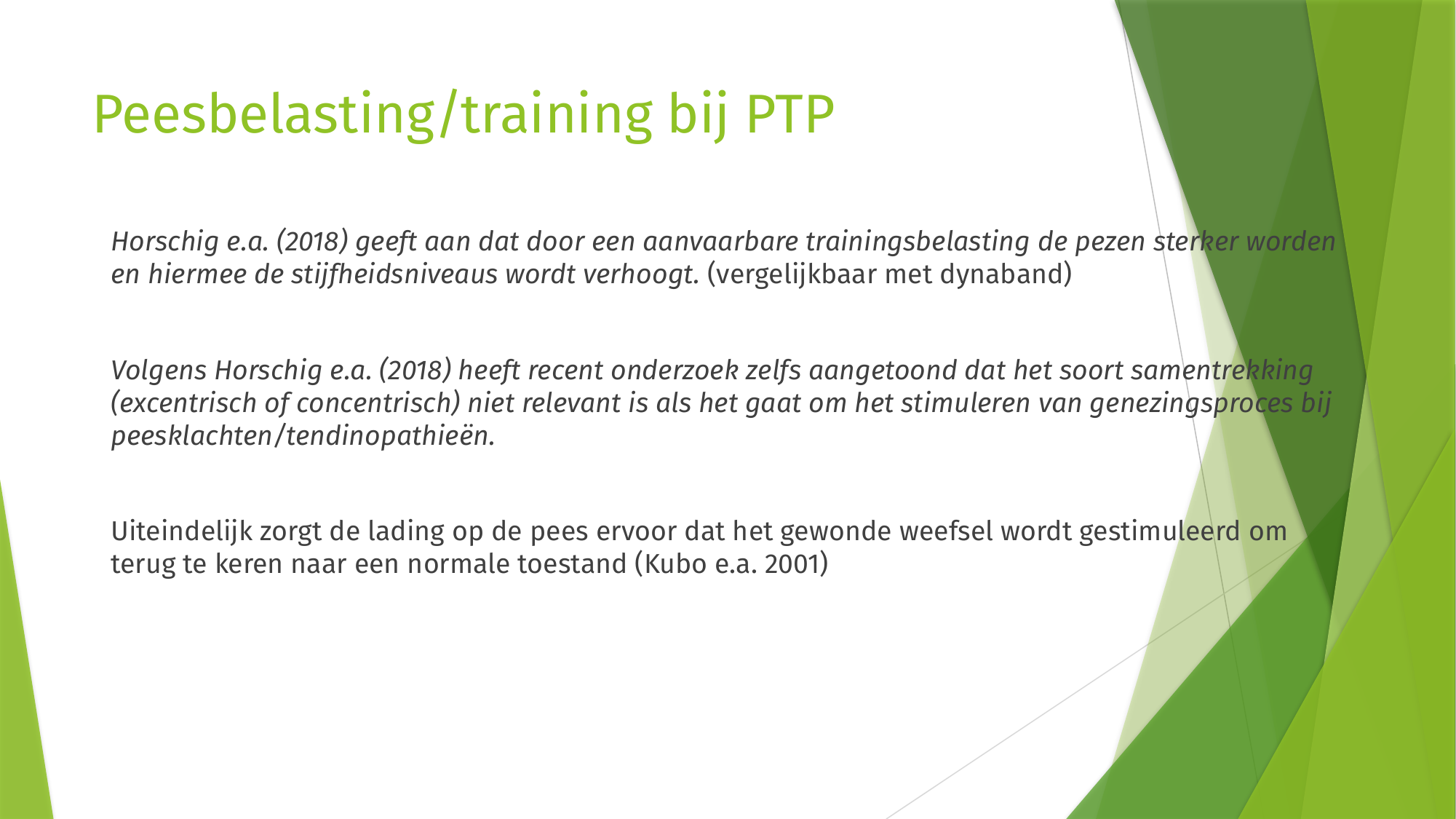

# Peesbelasting/training bij PTP
Horschig e.a. (2018) geeft aan dat door een aanvaarbare trainingsbelasting de pezen sterker worden en hiermee de stijfheidsniveaus wordt verhoogt. (vergelijkbaar met dynaband)

Volgens Horschig e.a. (2018) heeft recent onderzoek zelfs aangetoond dat het soort samentrekking (excentrisch of concentrisch) niet relevant is als het gaat om het stimuleren van genezingsproces bij peesklachten/tendinopathieën.

Uiteindelijk zorgt de lading op de pees ervoor dat het gewonde weefsel wordt gestimuleerd om terug te keren naar een normale toestand (Kubo e.a. 2001)